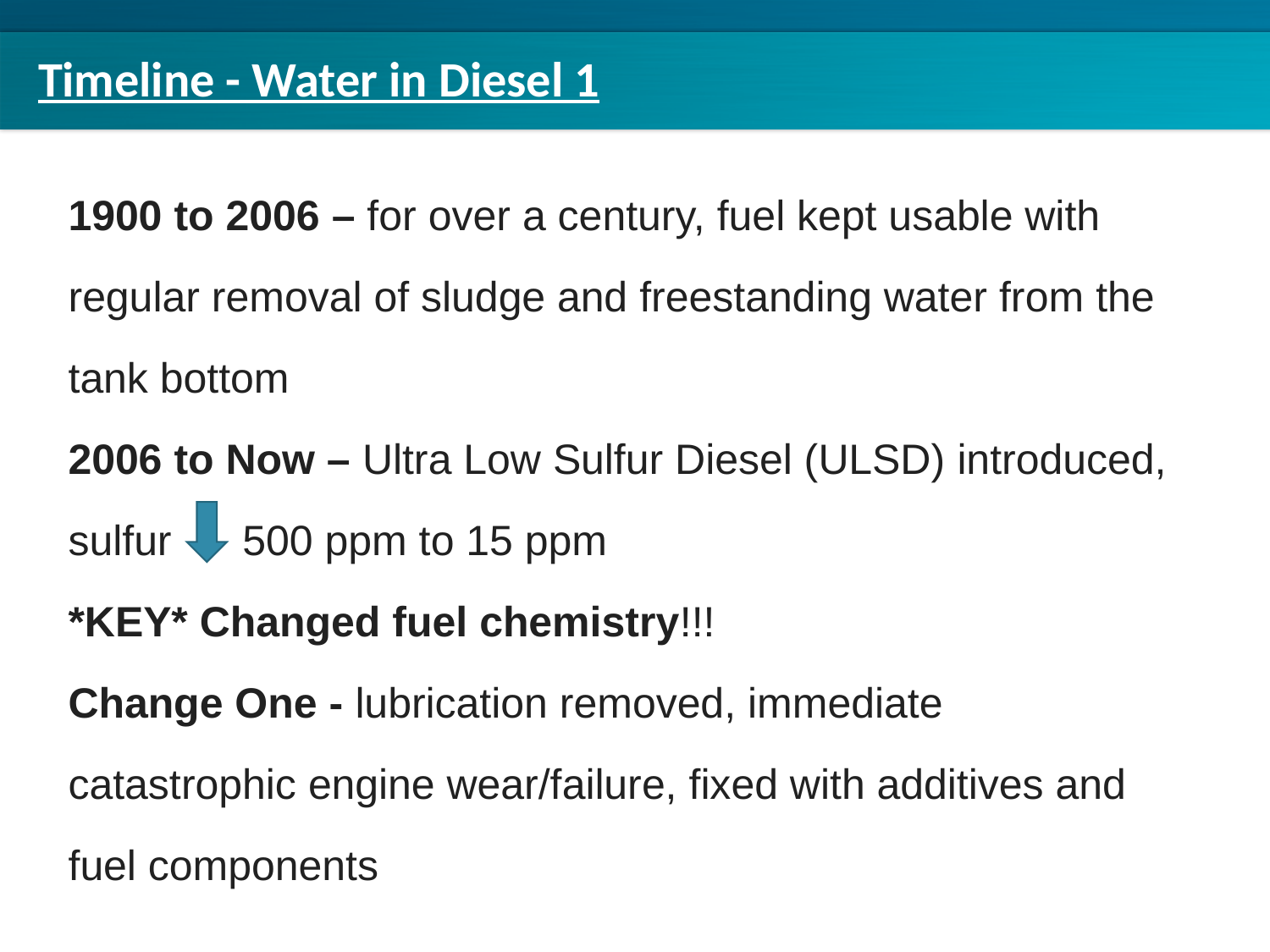

# Timeline - Water in Diesel 1
7
1900 to 2006 – for over a century, fuel kept usable with regular removal of sludge and freestanding water from the tank bottom
2006 to Now – Ultra Low Sulfur Diesel (ULSD) introduced,
sulfur      500 ppm to 15 ppm
*KEY* Changed fuel chemistry!!!
Change One - lubrication removed, immediate catastrophic engine wear/failure, fixed with additives and fuel components